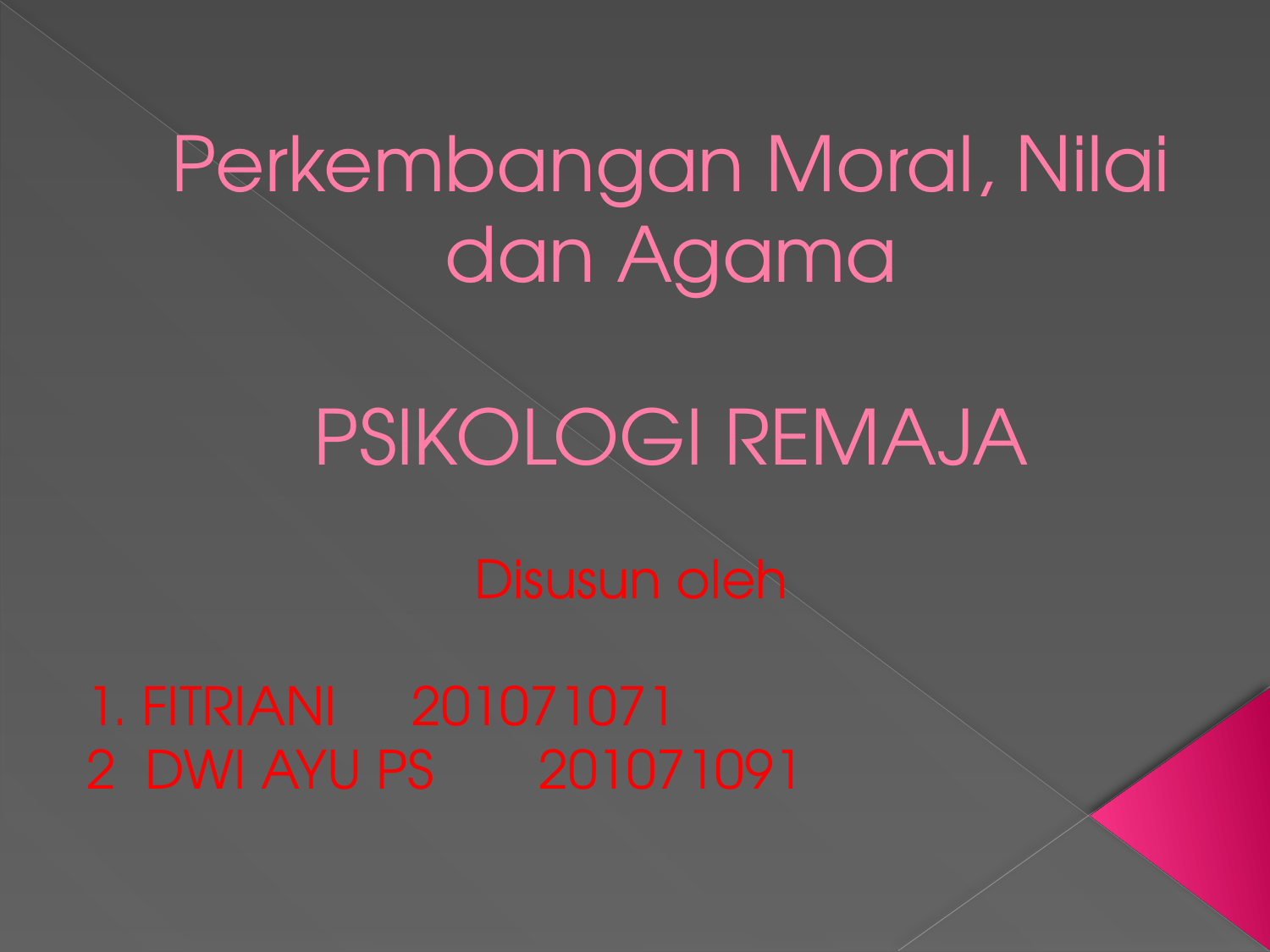

# Perkembangan Moral, Nilai dan Agama PSIKOLOGI REMAJA

Disusun oleh

1. FITRIANI 	201071071
2  DWI AYU PS	201071091